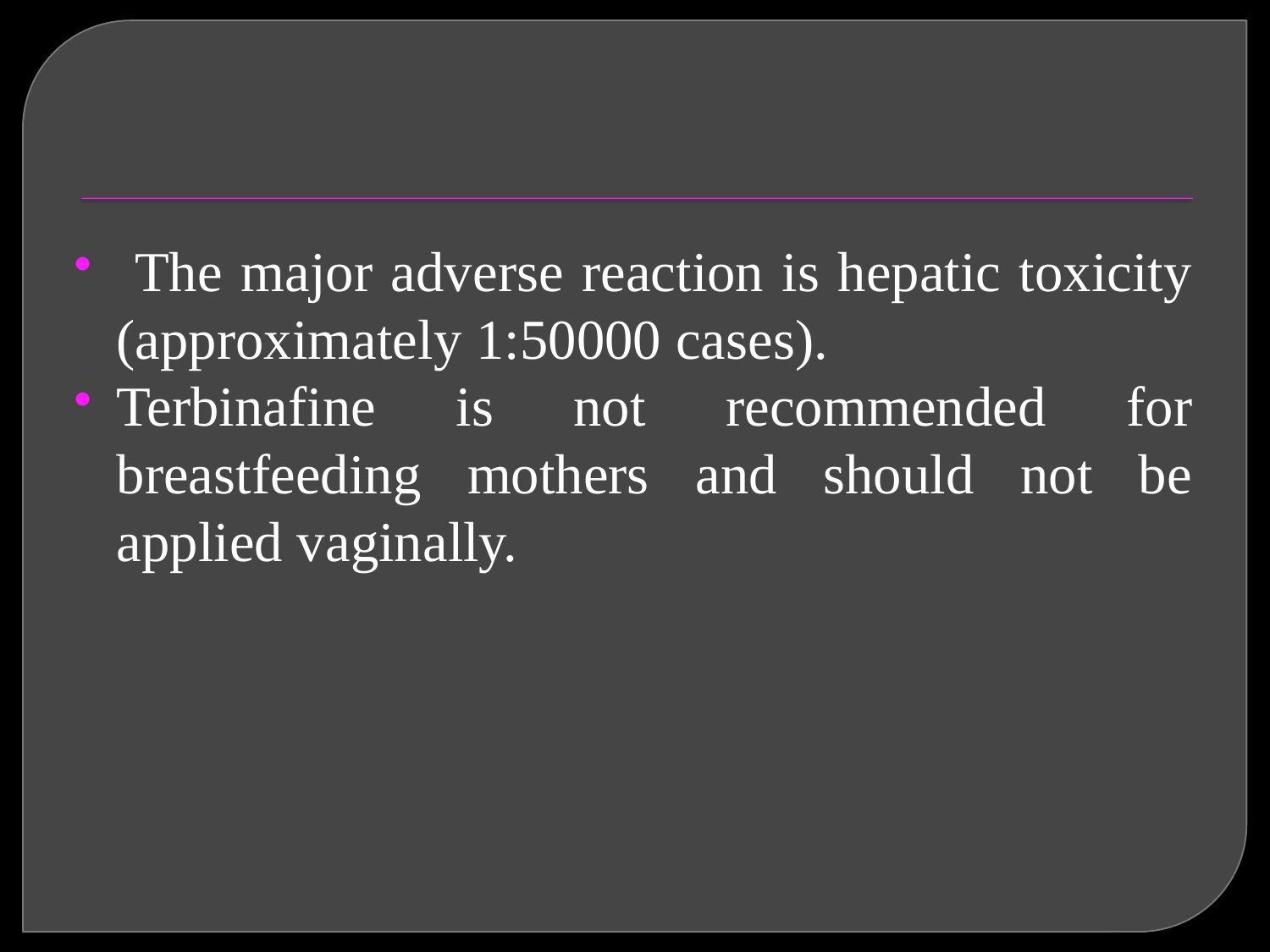

#
 The major adverse reaction is hepatic toxicity (approximately 1:50000 cases).
Terbinafine is not recommended for breastfeeding mothers and should not be applied vaginally.